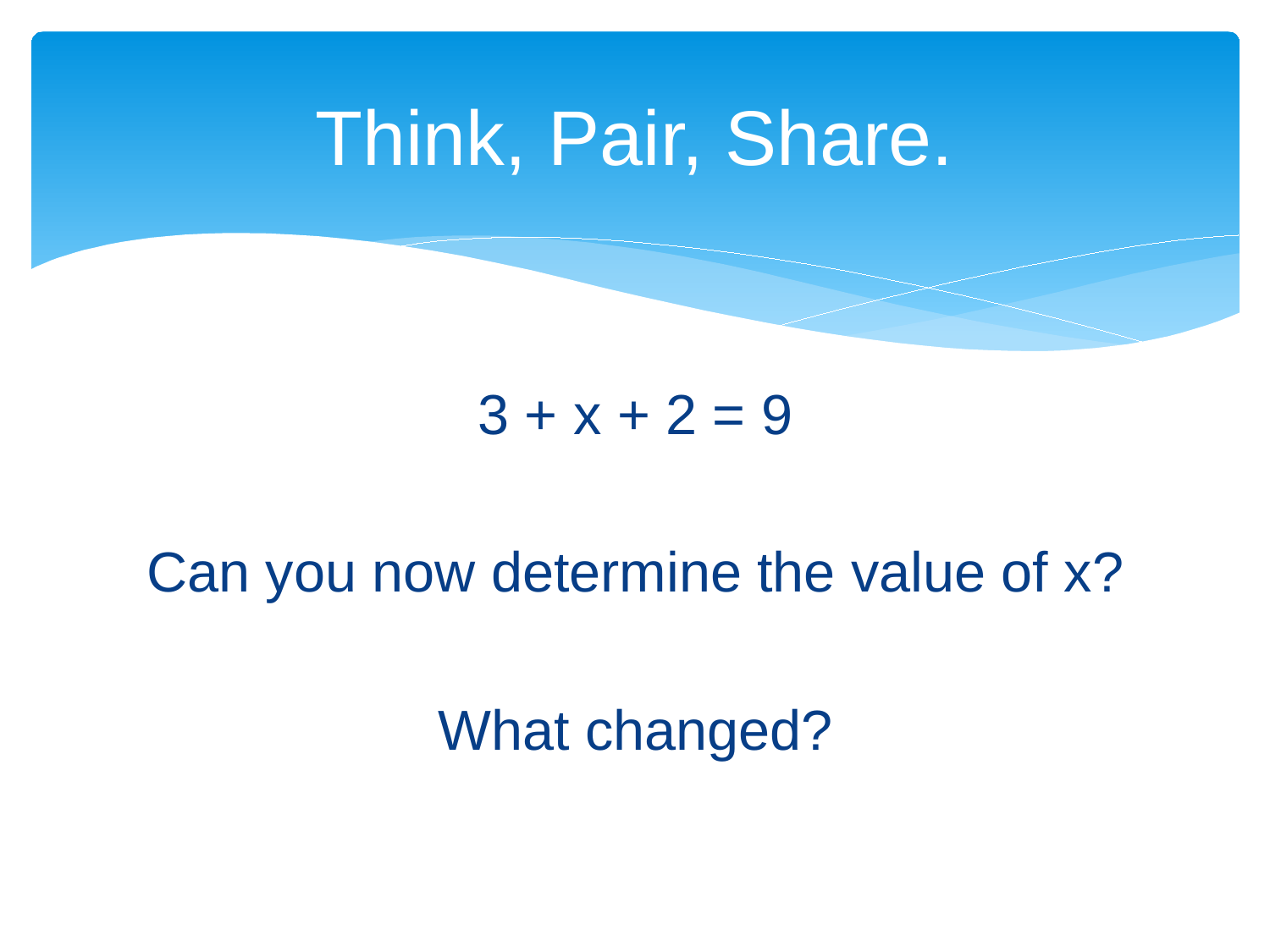

# Think, Pair, Share.
3 + x + 2 = 9

Can you now determine the value of x?

What changed?